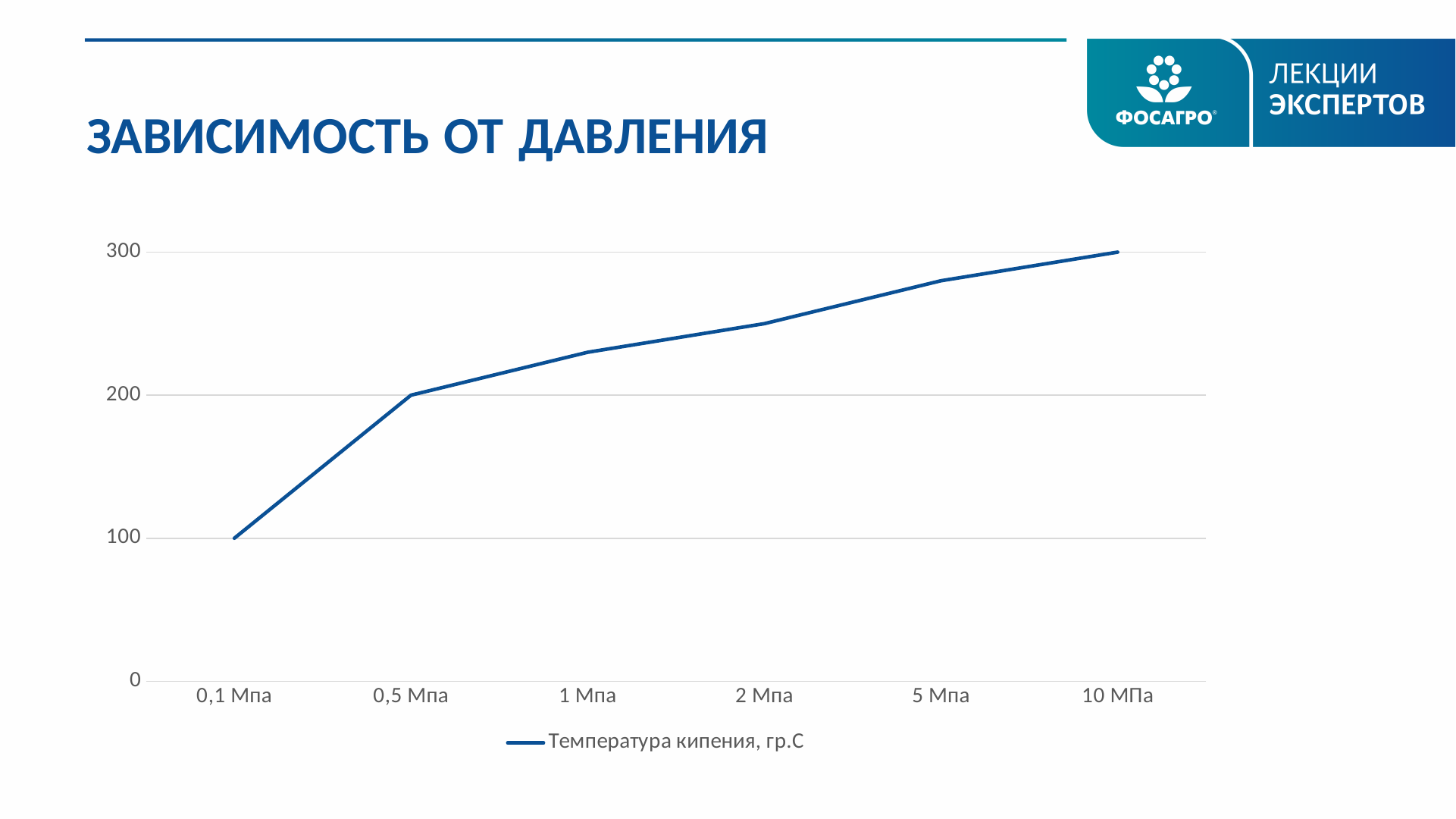

ЗАВИСИМОСТЬ ОТ ДАВЛЕНИЯ

### Chart

| Category | Температура кипения, гр.С |
|---|---|
| 0,1 Мпа | 100.0 |
| 0,5 Мпа | 200.0 |
| 1 Мпа | 230.0 |
| 2 Мпа | 250.0 |
| 5 Мпа | 280.0 |
| 10 МПа | 300.0 |